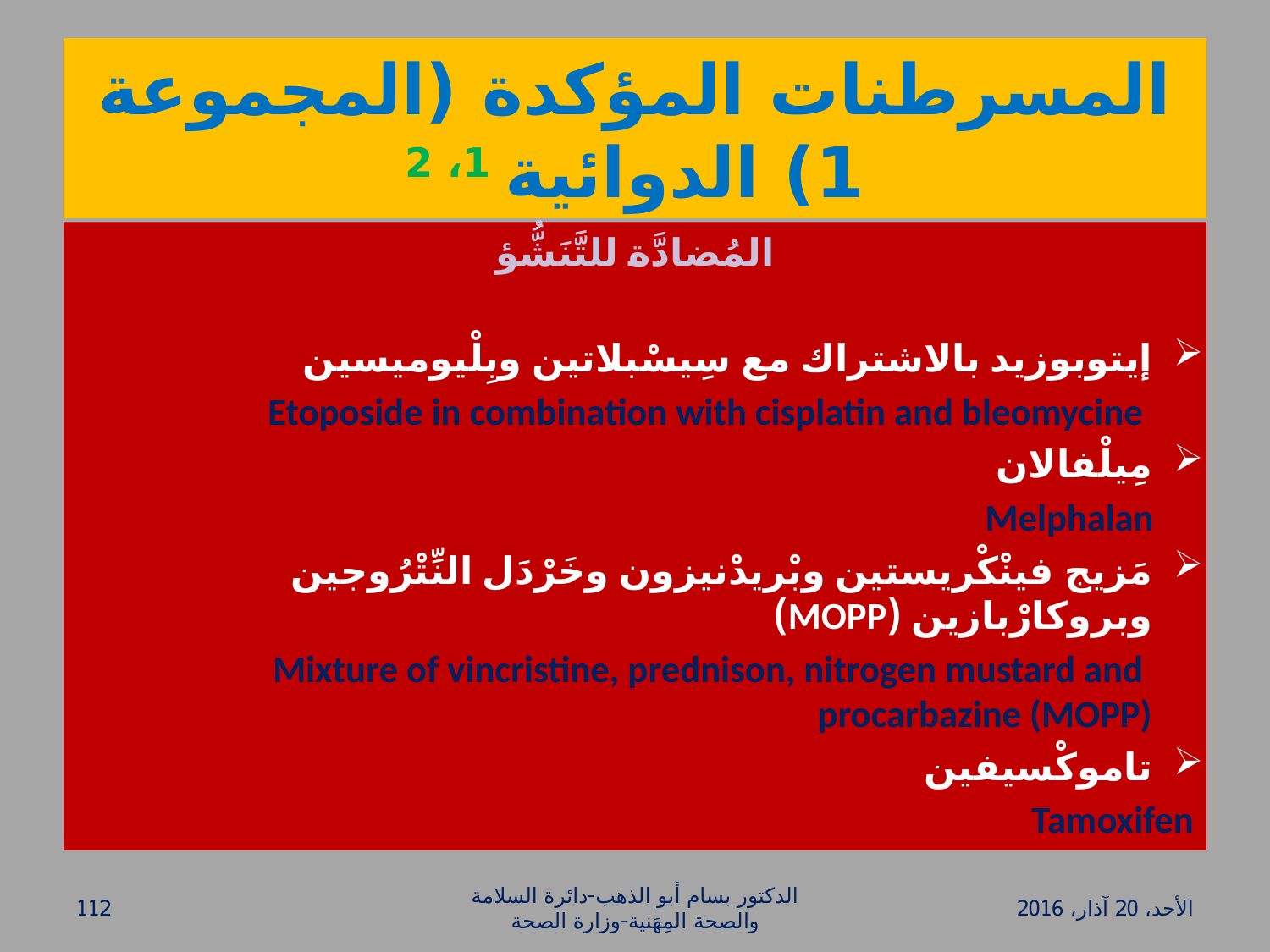

# المسرطنات المؤكدة (المجموعة 1) الدوائية 1، 2
المُضادَّة للتَّنَشُّؤ

إيتوبوزيد بالاشتراك مع سِيسْبلاتين وبِلْيوميسين
     Etoposide in combination with cisplatin and bleomycine
مِيلْفالان
    Melphalan
مَزيج فينْكْريستين وبْريدْنيزون وخَرْدَل النِّتْرُوجين وبروكارْبازين (MOPP)
     Mixture of vincristine, prednison, nitrogen mustard and procarbazine (MOPP)
تاموكْسيفين
Tamoxifen
112
الدكتور بسام أبو الذهب-دائرة السلامة والصحة المِهَنية-وزارة الصحة
الأحد، 20 آذار، 2016